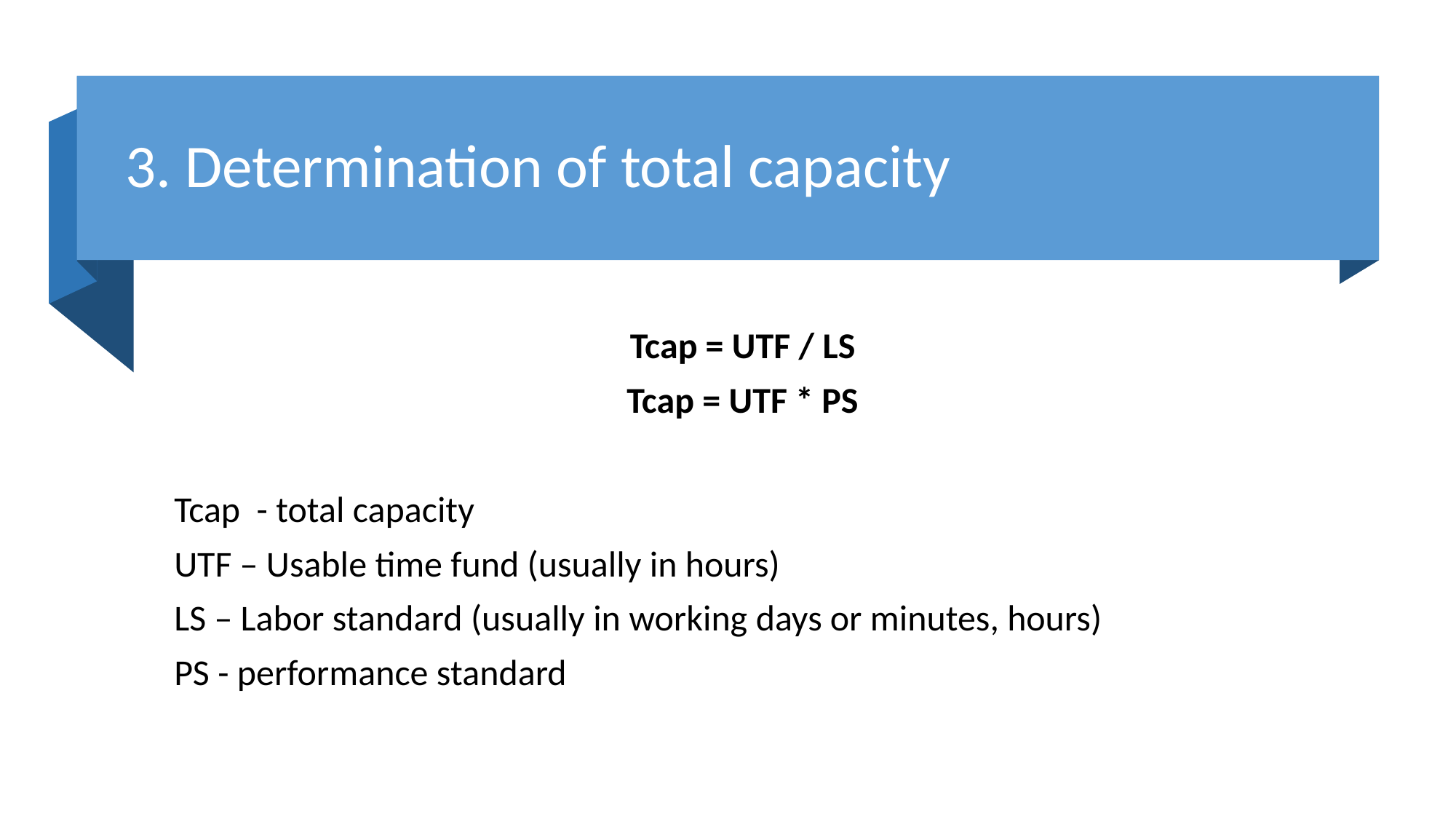

# 3. Determination of total capacity

Tcap = UTF / LS
Tcap = UTF * PS

Tcap  - total capacity
UTF – Usable time fund (usually in hours)
LS – Labor standard (usually in working days or minutes, hours)
PS - performance standard